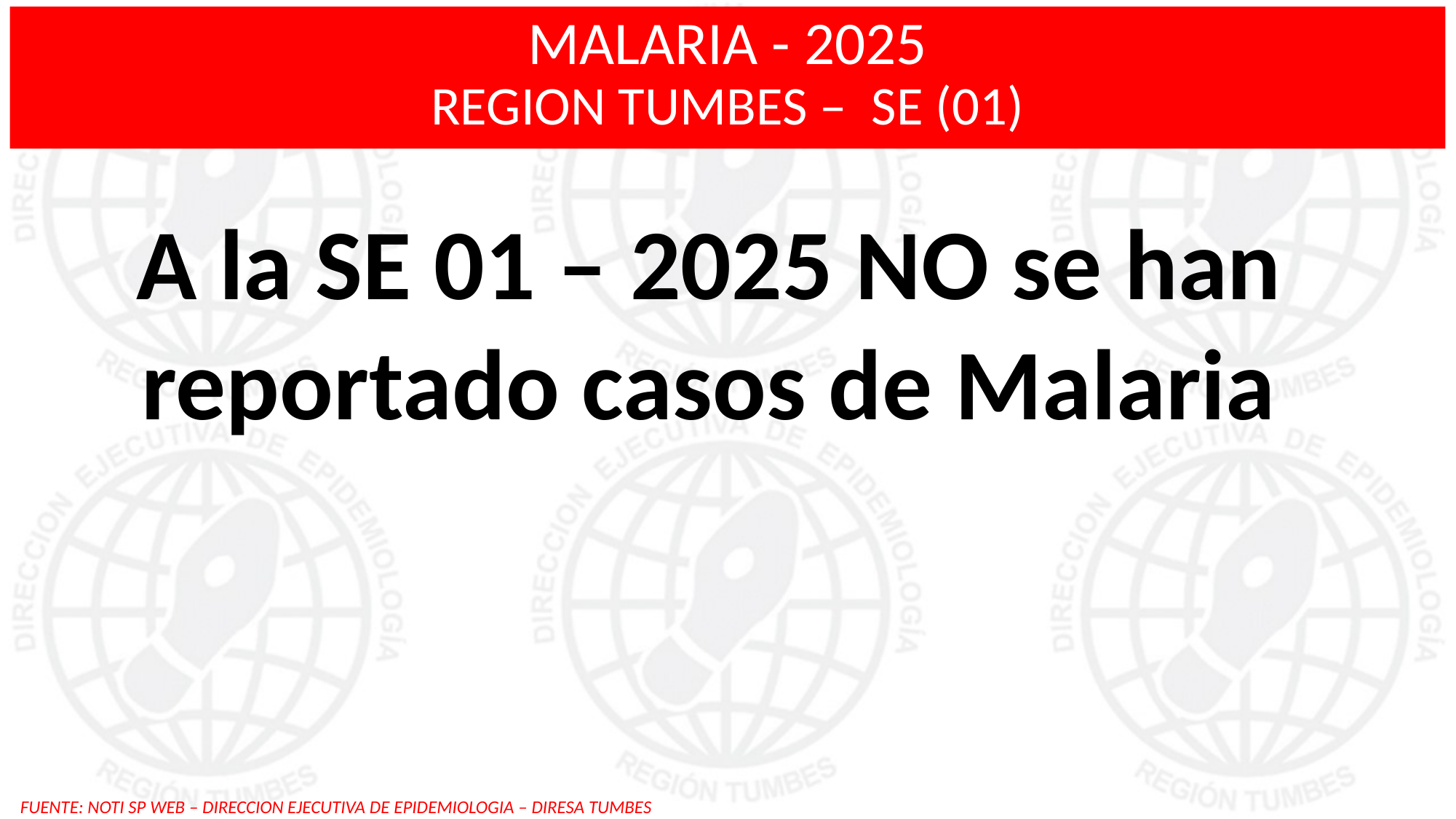

MALARIA - 2025
REGION TUMBES –  SE (01)

A la SE 01 – 2025 NO se han reportado casos de Malaria
FUENTE: NOTI SP WEB – DIRECCION EJECUTIVA DE EPIDEMIOLOGIA – DIRESA TUMBES